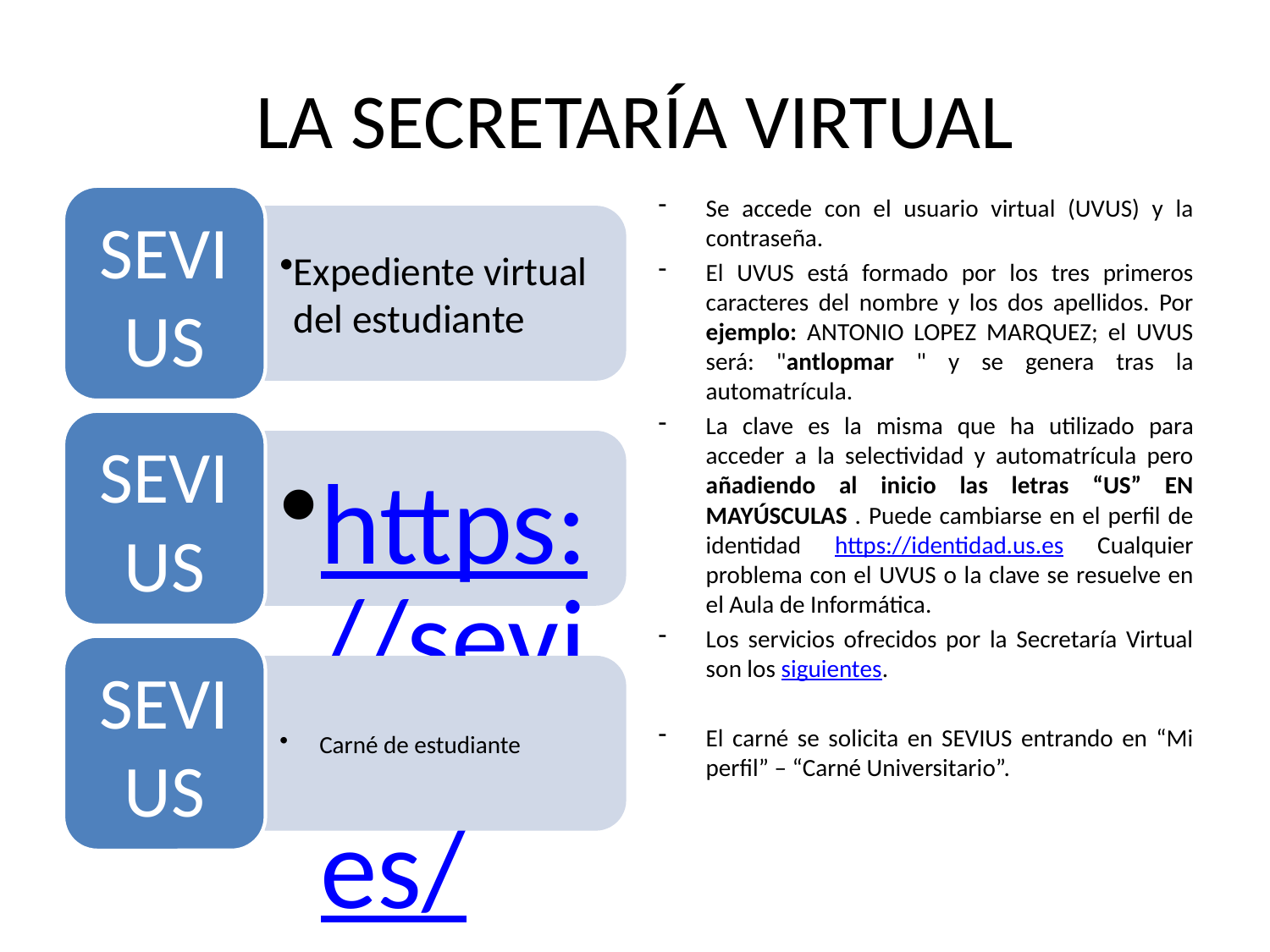

# LA SECRETARÍA VIRTUAL
Carné de estudiante
SEVIUS
SEVIUS
Expediente virtual del estudiante
SEVIUS
Se accede con el usuario virtual (UVUS) y la contraseña.
El UVUS está formado por los tres primeros caracteres del nombre y los dos apellidos. Por ejemplo: ANTONIO LOPEZ MARQUEZ; el UVUS será: "antlopmar " y se genera tras la automatrícula.
La clave es la misma que ha utilizado para acceder a la selectividad y automatrícula pero añadiendo al inicio las letras “US” EN MAYÚSCULAS . Puede cambiarse en el perfil de identidad https://identidad.us.es Cualquier problema con el UVUS o la clave se resuelve en el Aula de Informática.
Los servicios ofrecidos por la Secretaría Virtual son los siguientes.

El carné se solicita en SEVIUS entrando en “Mi perfil” – “Carné Universitario”.